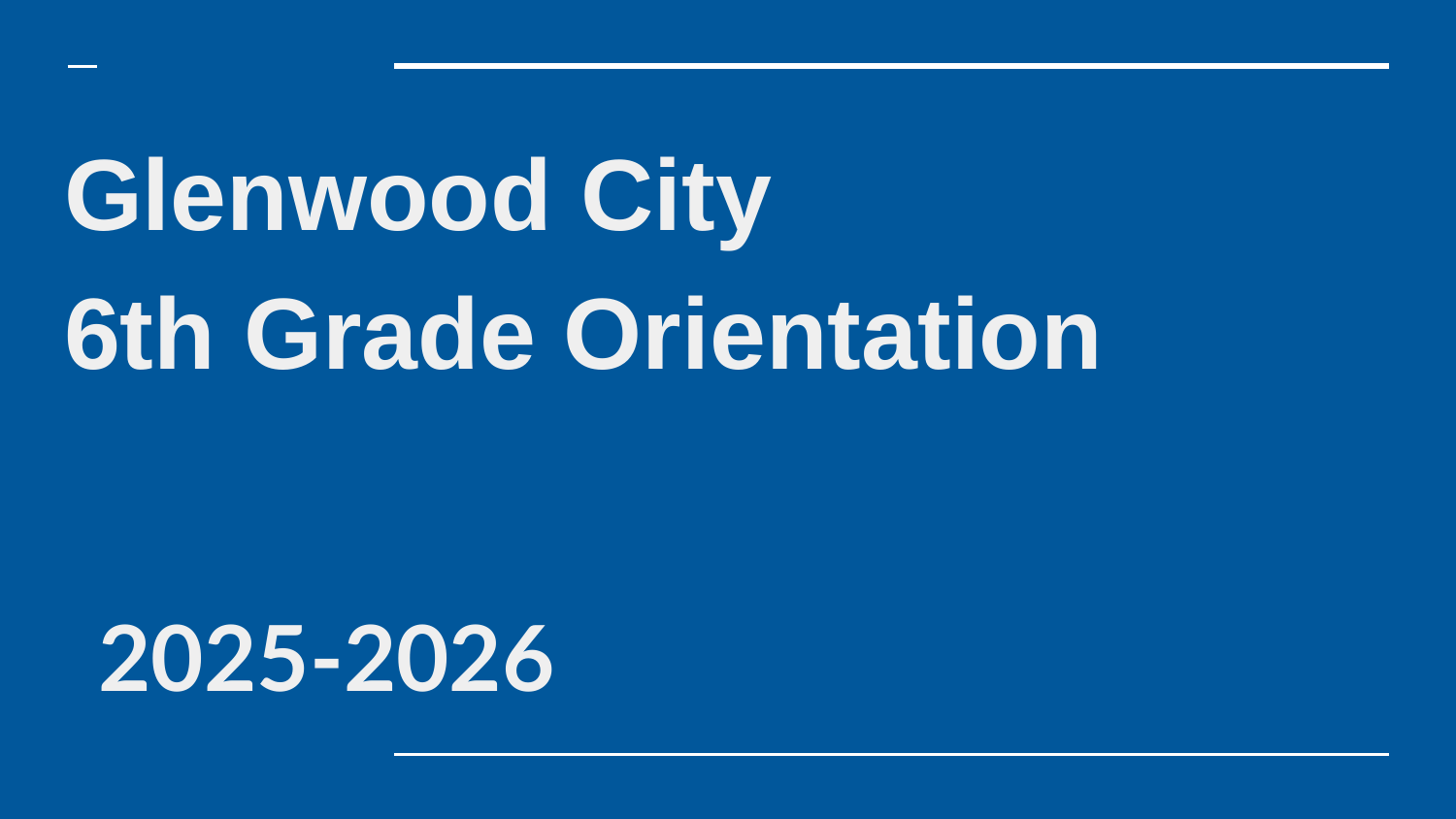

# Glenwood City
6th Grade Orientation
2025-2026